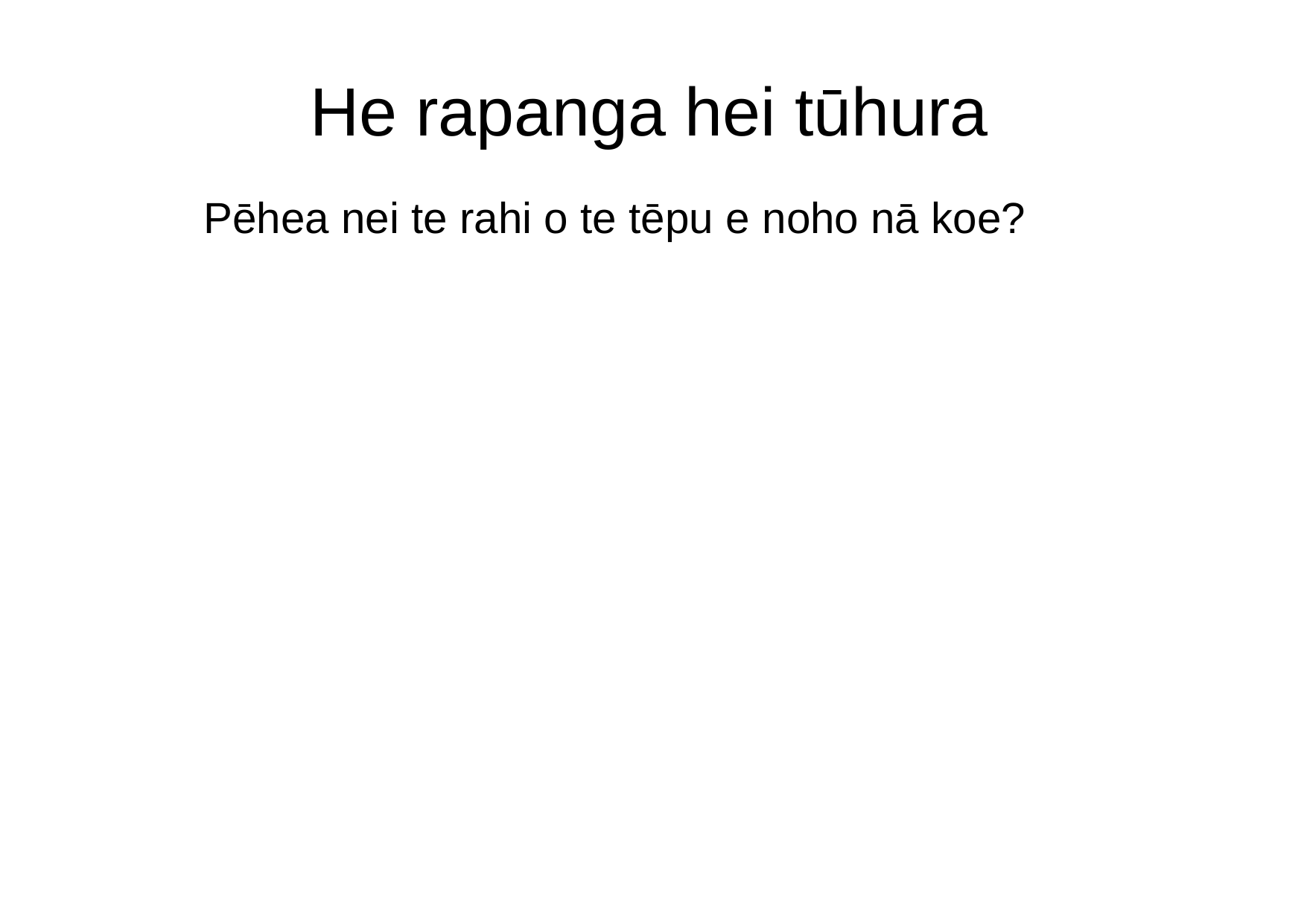

He rapanga hei tūhura
Pēhea nei te rahi o te tēpu e noho nā koe?